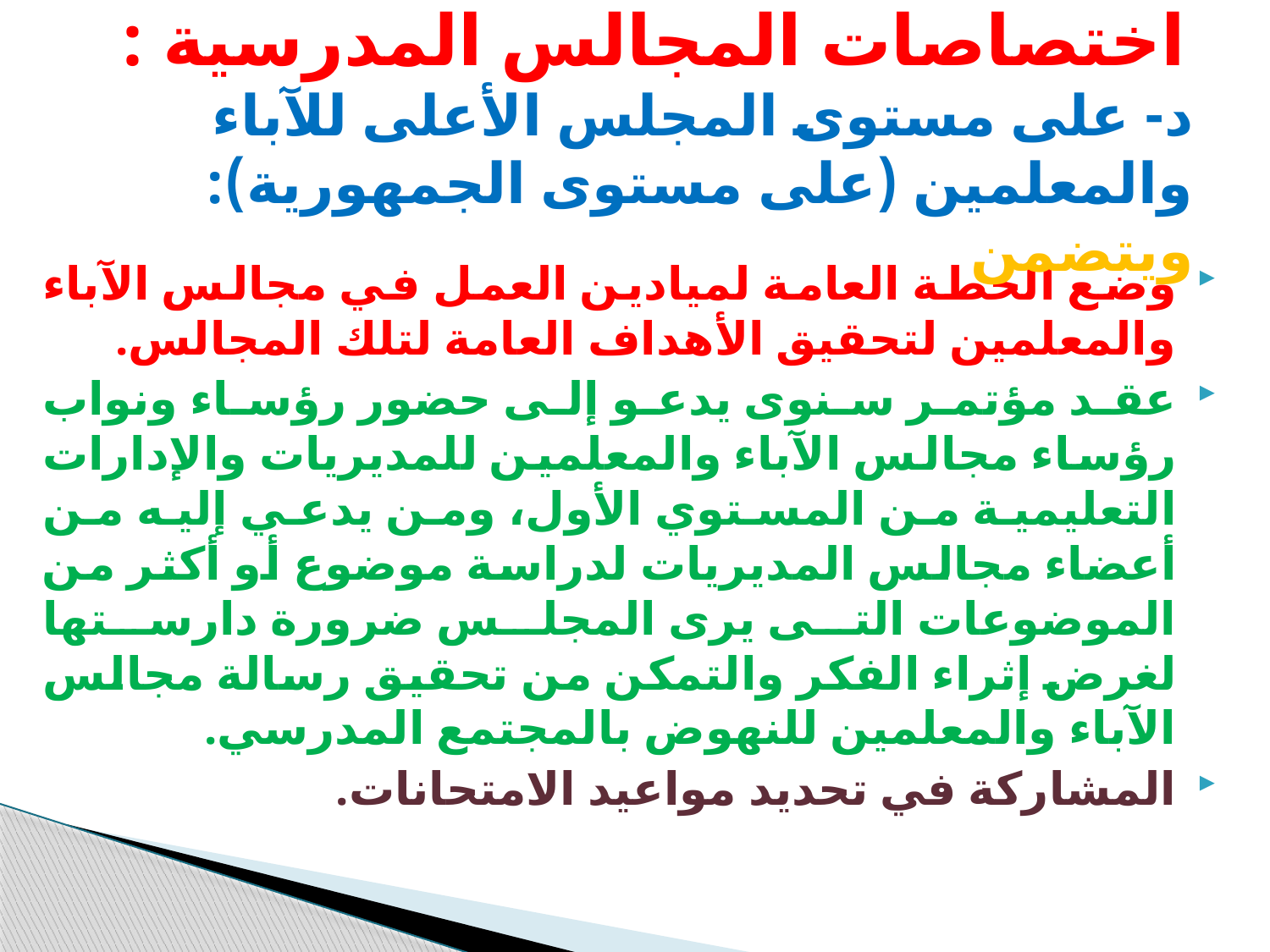

# اختصاصات المجالس المدرسية : د- على مستوى المجلس الأعلى للآباء والمعلمين (على مستوى الجمهورية): ويتضمن
وضع الخطة العامة لميادين العمل في مجالس الآباء والمعلمين لتحقيق الأهداف العامة لتلك المجالس.
عقد مؤتمر سنوى يدعو إلى حضور رؤساء ونواب رؤساء مجالس الآباء والمعلمين للمديريات والإدارات التعليمية من المستوي الأول، ومن يدعي إليه من أعضاء مجالس المديريات لدراسة موضوع أو أكثر من الموضوعات التى يرى المجلس ضرورة دارستها لغرض إثراء الفكر والتمكن من تحقيق رسالة مجالس الآباء والمعلمين للنهوض بالمجتمع المدرسي.
المشاركة في تحديد مواعيد الامتحانات.